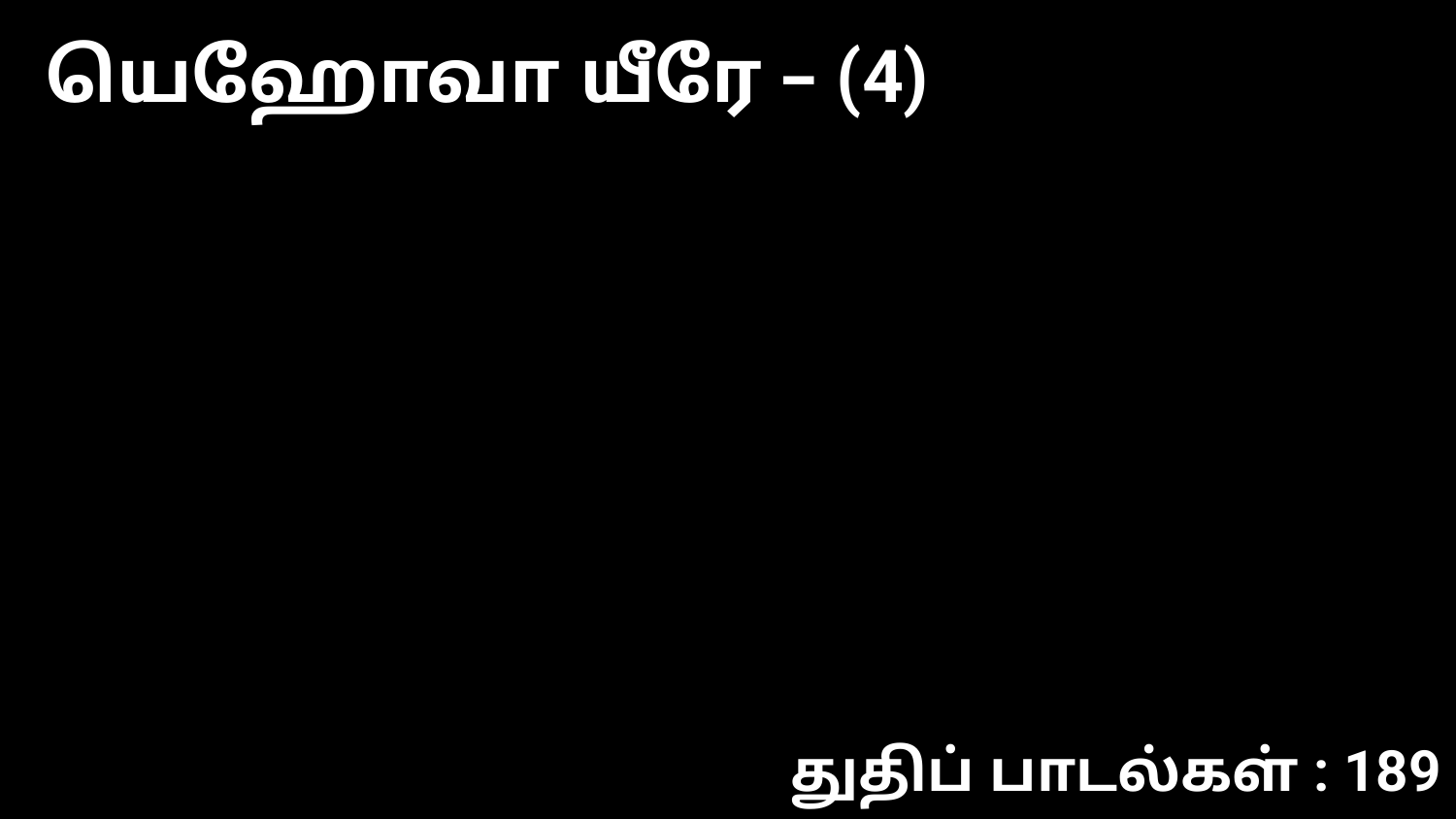

யெஹோவா யீரே – (4)
துதிப் பாடல்கள் : 189